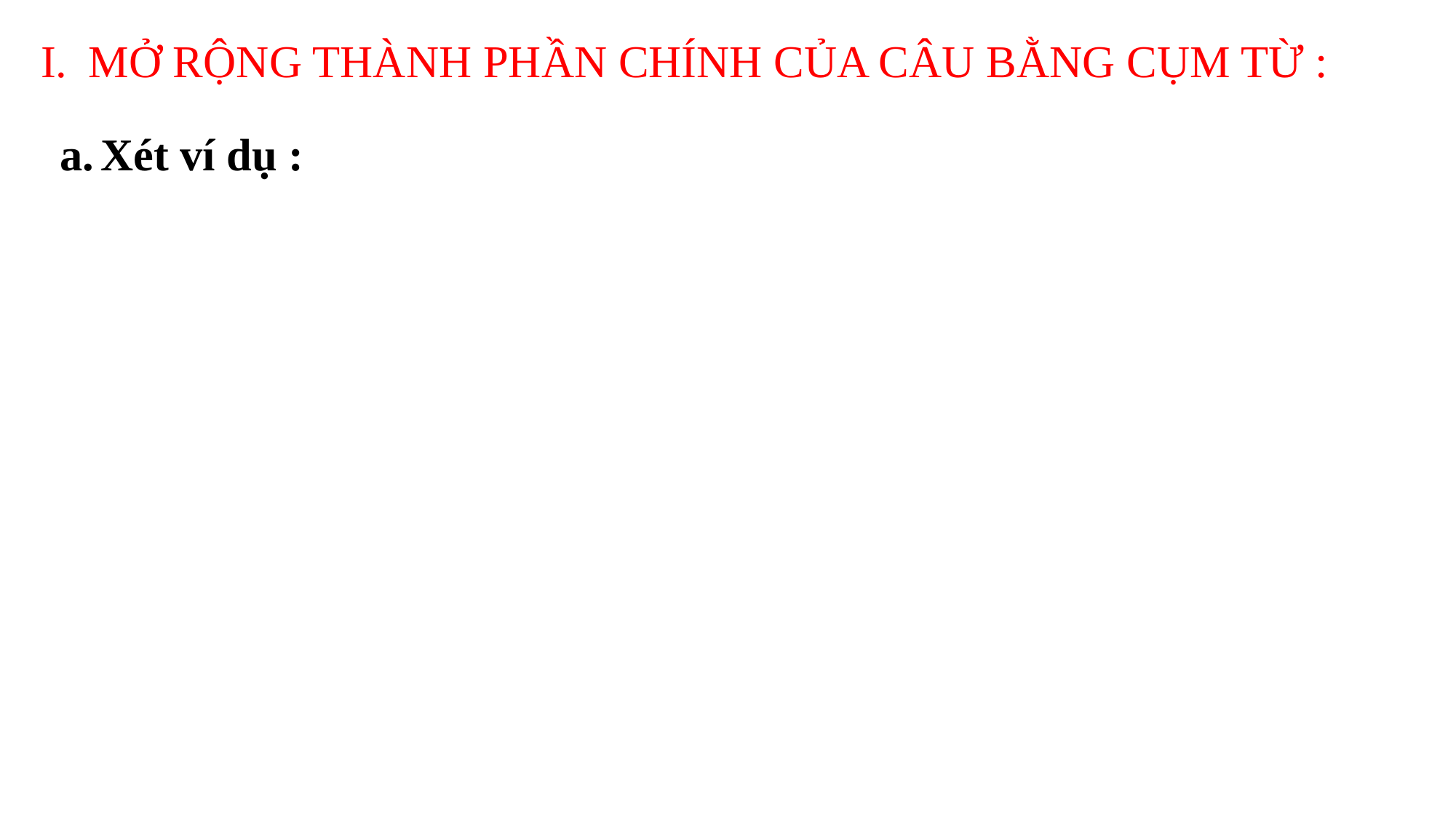

MỞ RỘNG THÀNH PHẦN CHÍNH CỦA CÂU BẰNG CỤM TỪ :
Xét ví dụ :